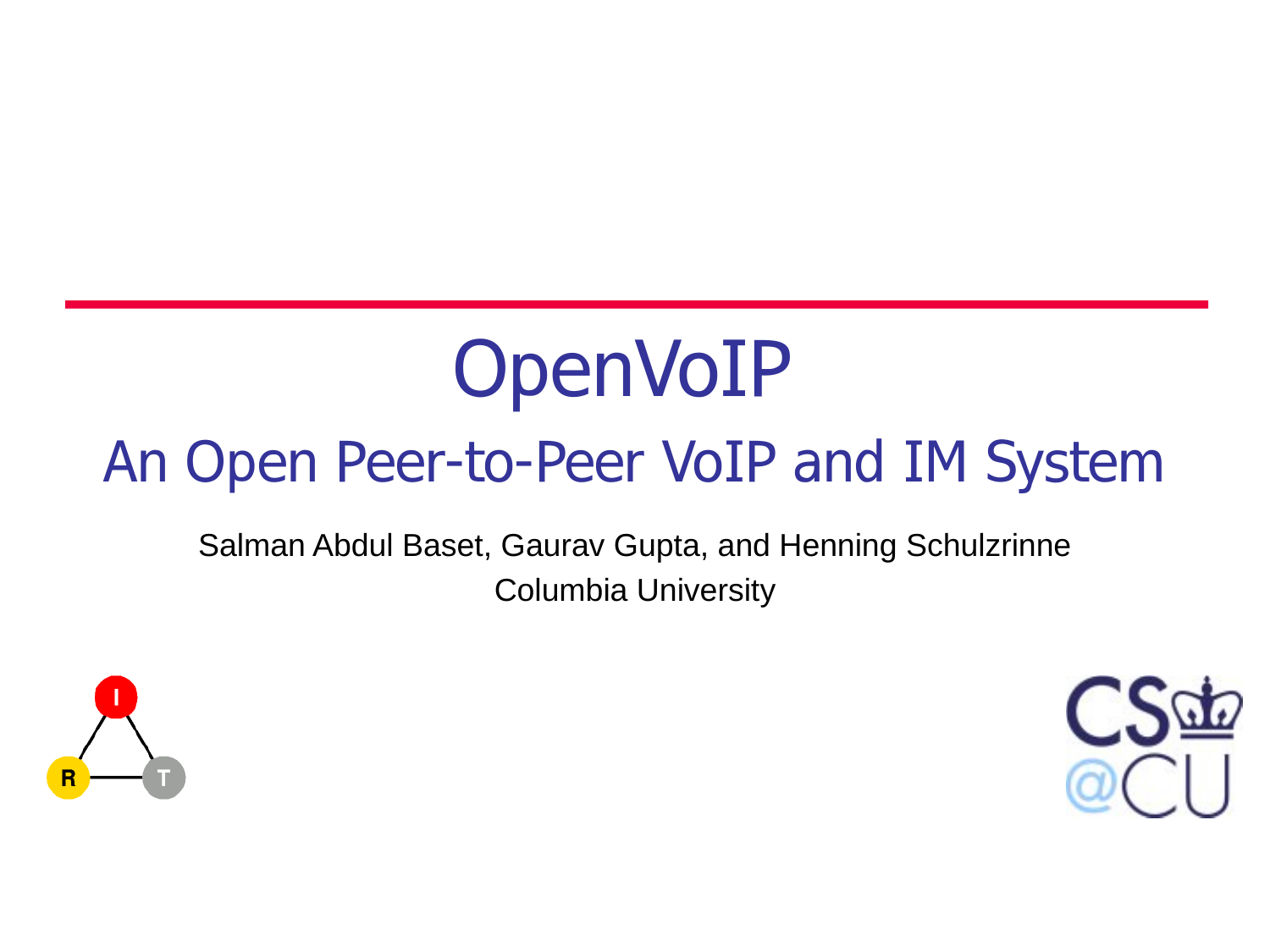

# OpenVoIP An Open Peer-to-Peer VoIP and IM System
Salman Abdul Baset, Gaurav Gupta, and Henning Schulzrinne
Columbia University